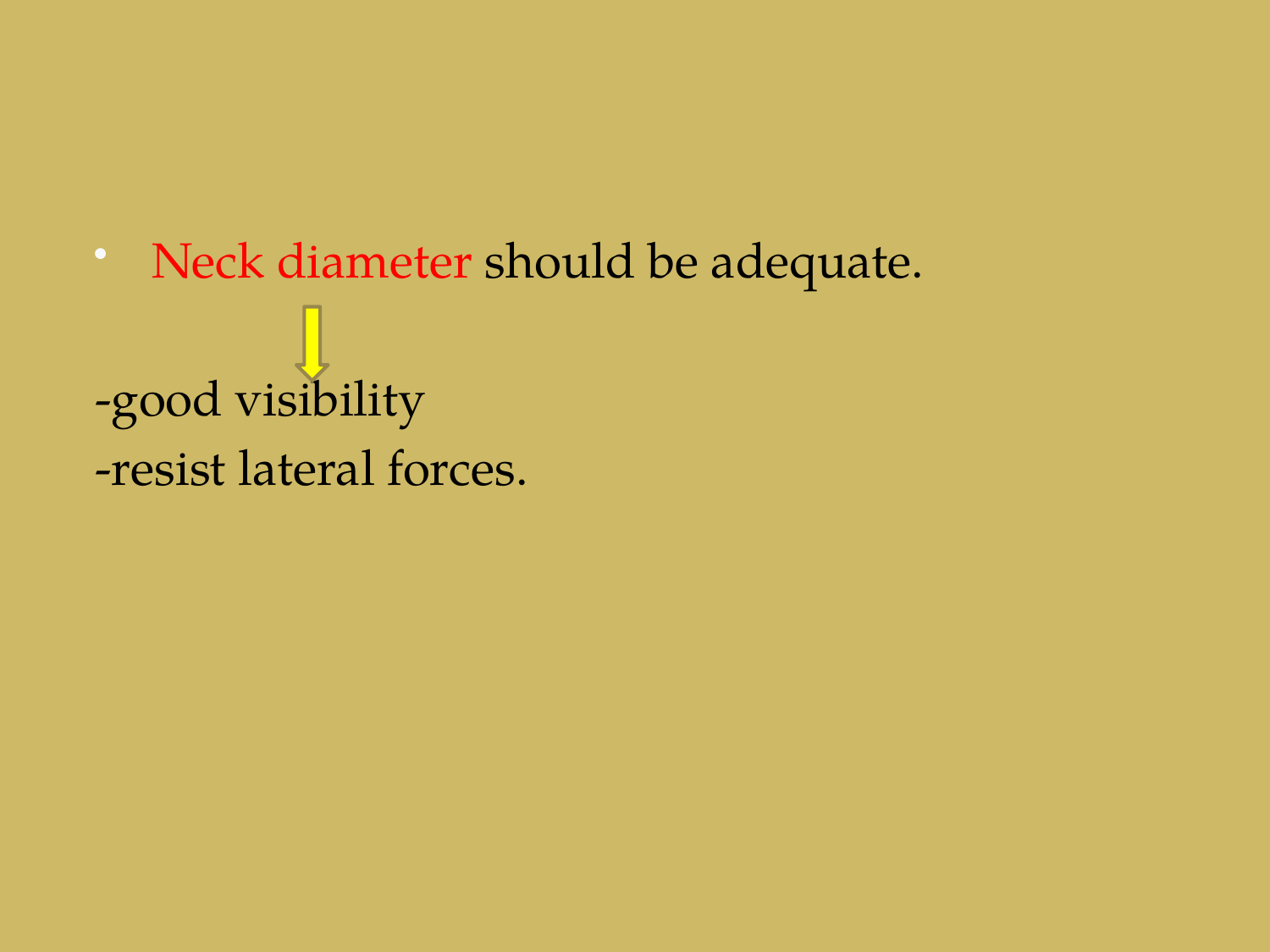

#
Neck diameter should be adequate.

-good visibility
-resist lateral forces.